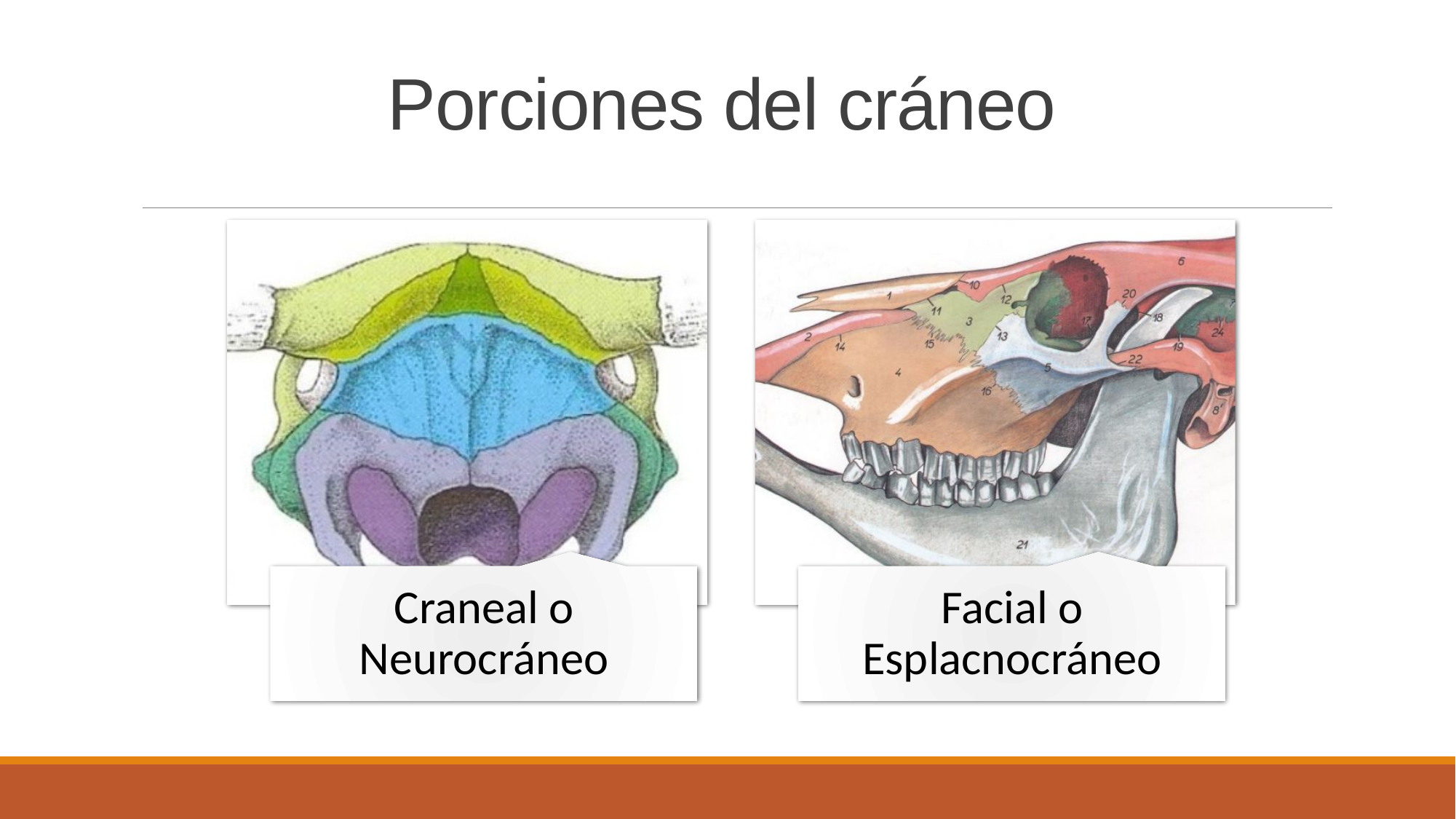

# Porciones del cráneo
Craneal o Neurocráneo
Facial o Esplacnocráneo